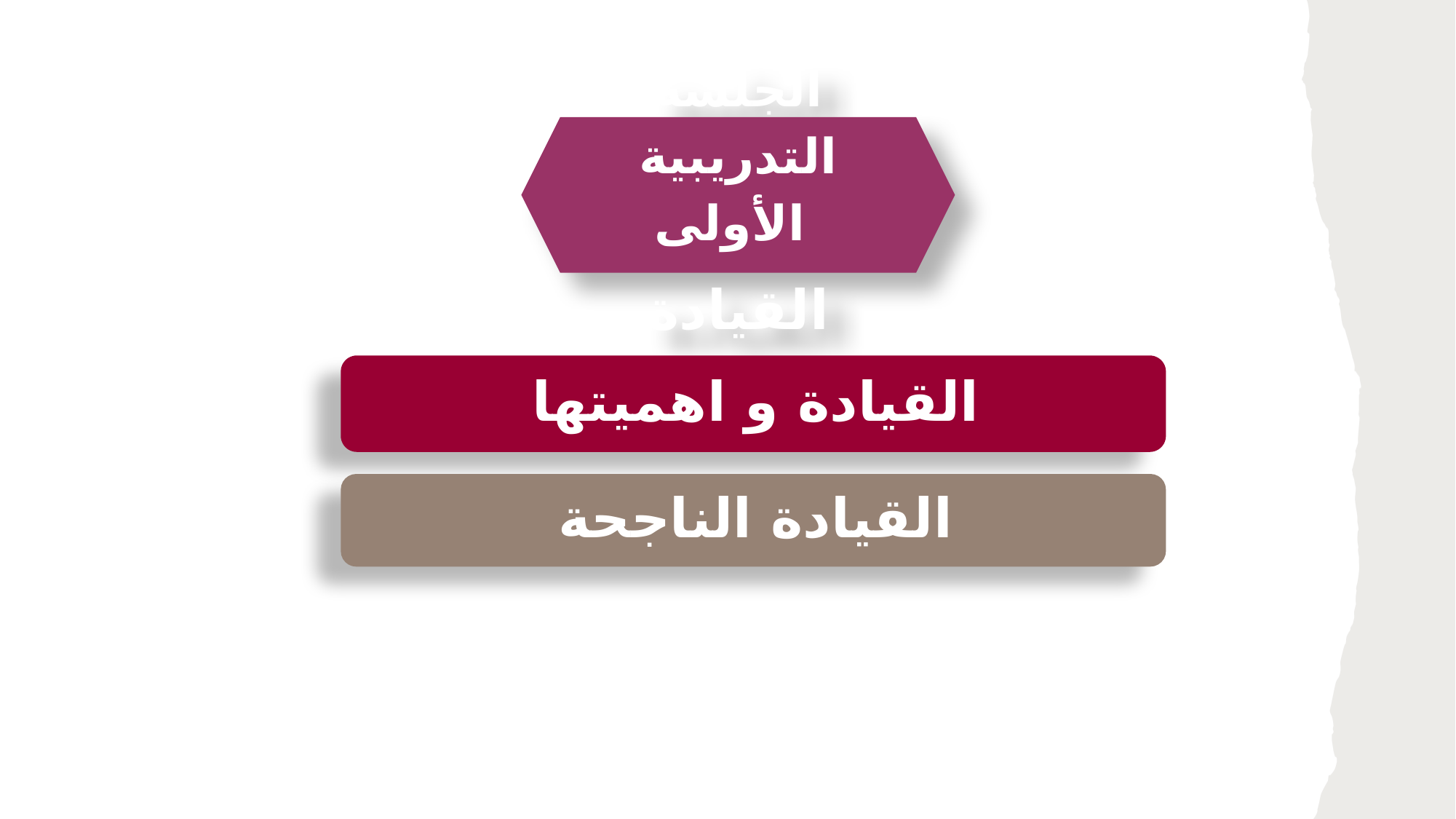

الجلسة التدريبية الأولى
القيادة
القيادة و اهميتها
القيادة الناجحة